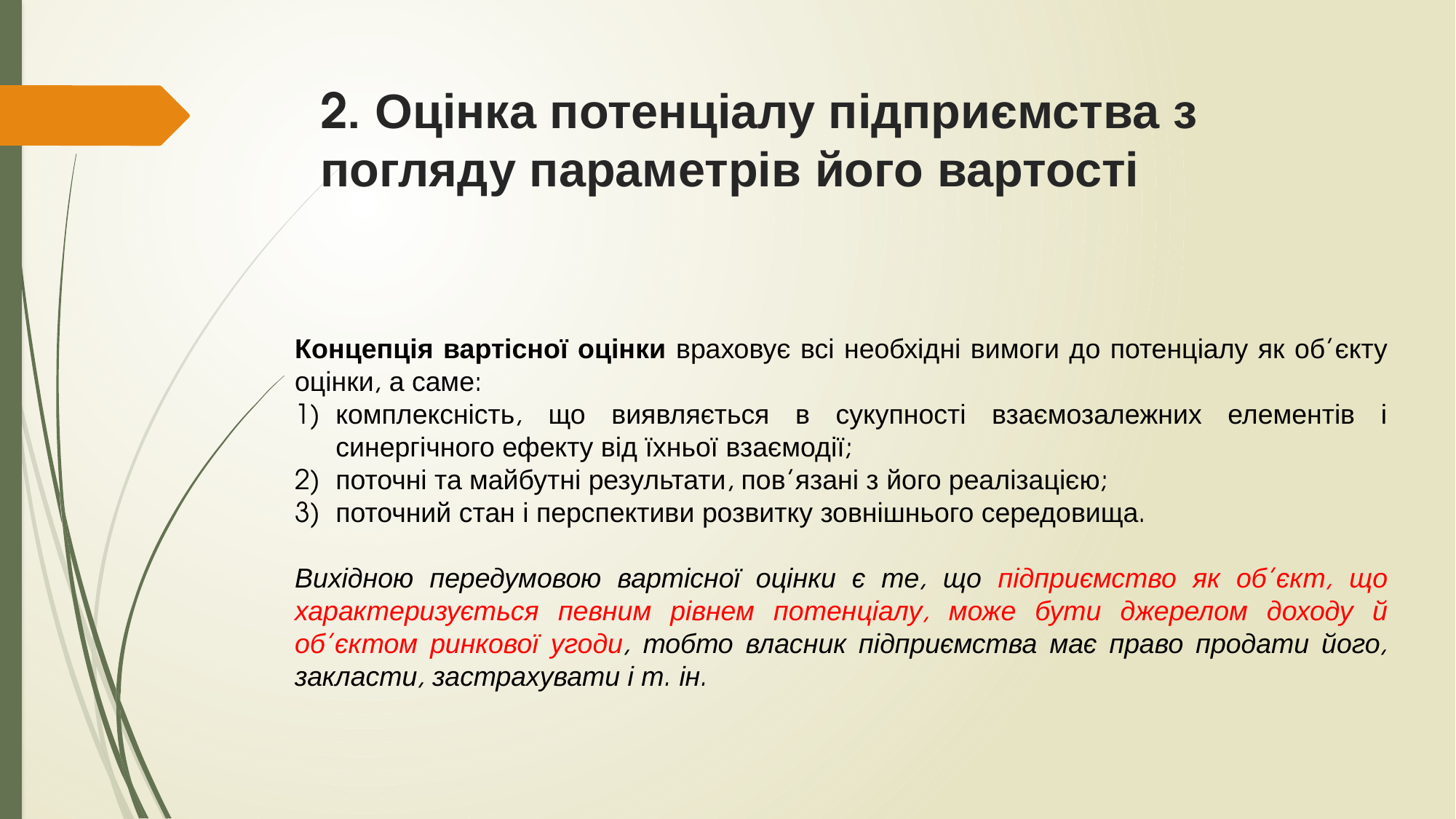

# 2. Оцінка потенціалу підприємства з погляду параметрів його вартості

Концепція вартісної оцінки враховує всі необхідні вимоги до потенціалу як об’єкту оцінки, а саме:
комплексність, що виявляється в сукупності взаємозалежних елементів і синергічного ефекту від їхньої взаємодії;
поточні та майбутні результати, пов’язані з його реалізацією;
поточний стан і перспективи розвитку зовнішнього середовища.

Вихідною передумовою вартісної оцінки є те, що підприємство як об’єкт, що характеризується певним рівнем потенціалу, може бути джерелом доходу й об’єктом ринкової угоди, тобто власник підприємства має право продати його, закласти, застрахувати і т. ін.